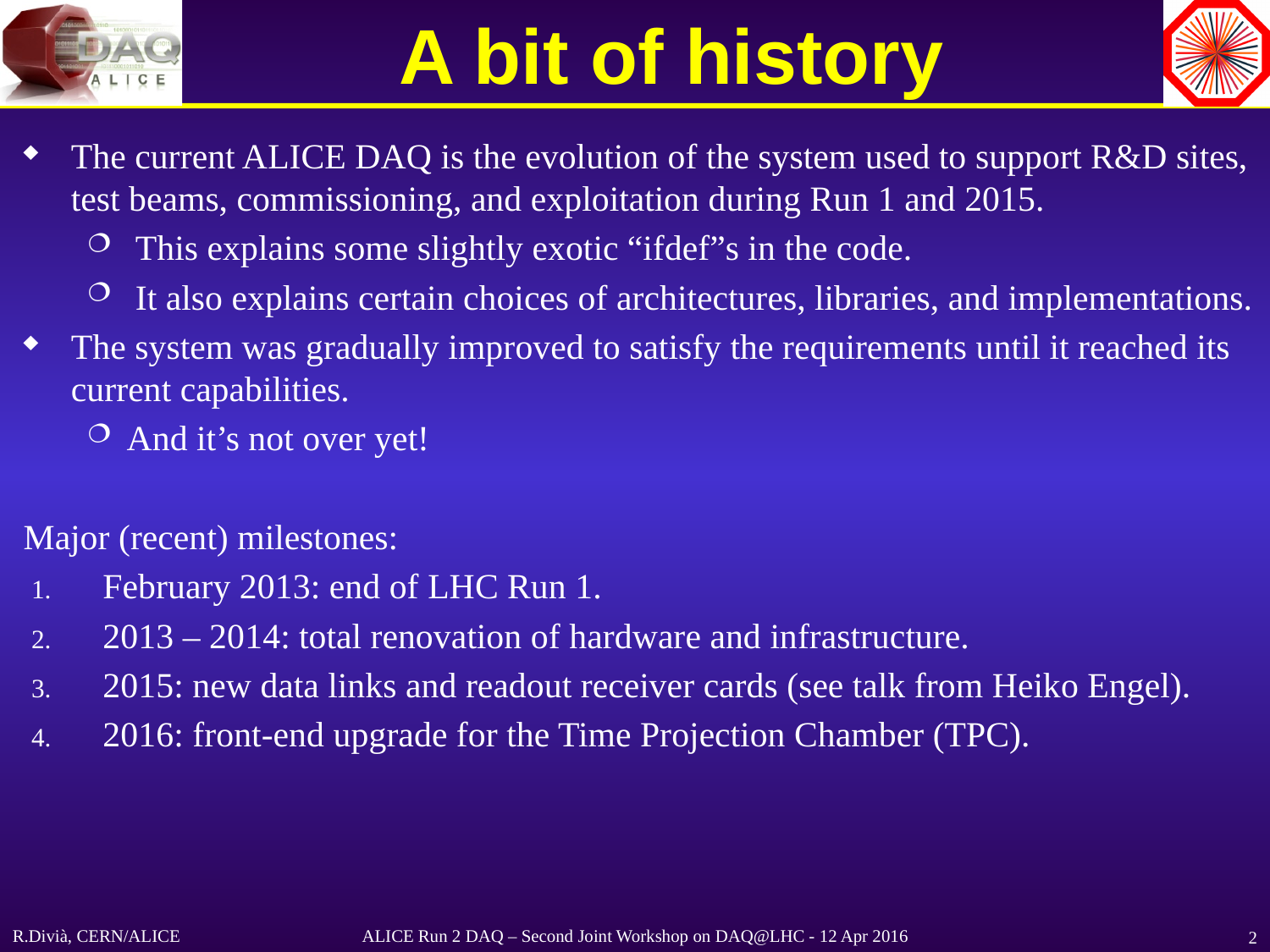

# A bit of history
The current ALICE DAQ is the evolution of the system used to support R&D sites, test beams, commissioning, and exploitation during Run 1 and 2015.
 This explains some slightly exotic “ifdef”s in the code.
 It also explains certain choices of architectures, libraries, and implementations.
The system was gradually improved to satisfy the requirements until it reached its current capabilities.
And it’s not over yet!

Major (recent) milestones:
February 2013: end of LHC Run 1.
2013 – 2014: total renovation of hardware and infrastructure.
2015: new data links and readout receiver cards (see talk from Heiko Engel).
2016: front-end upgrade for the Time Projection Chamber (TPC).